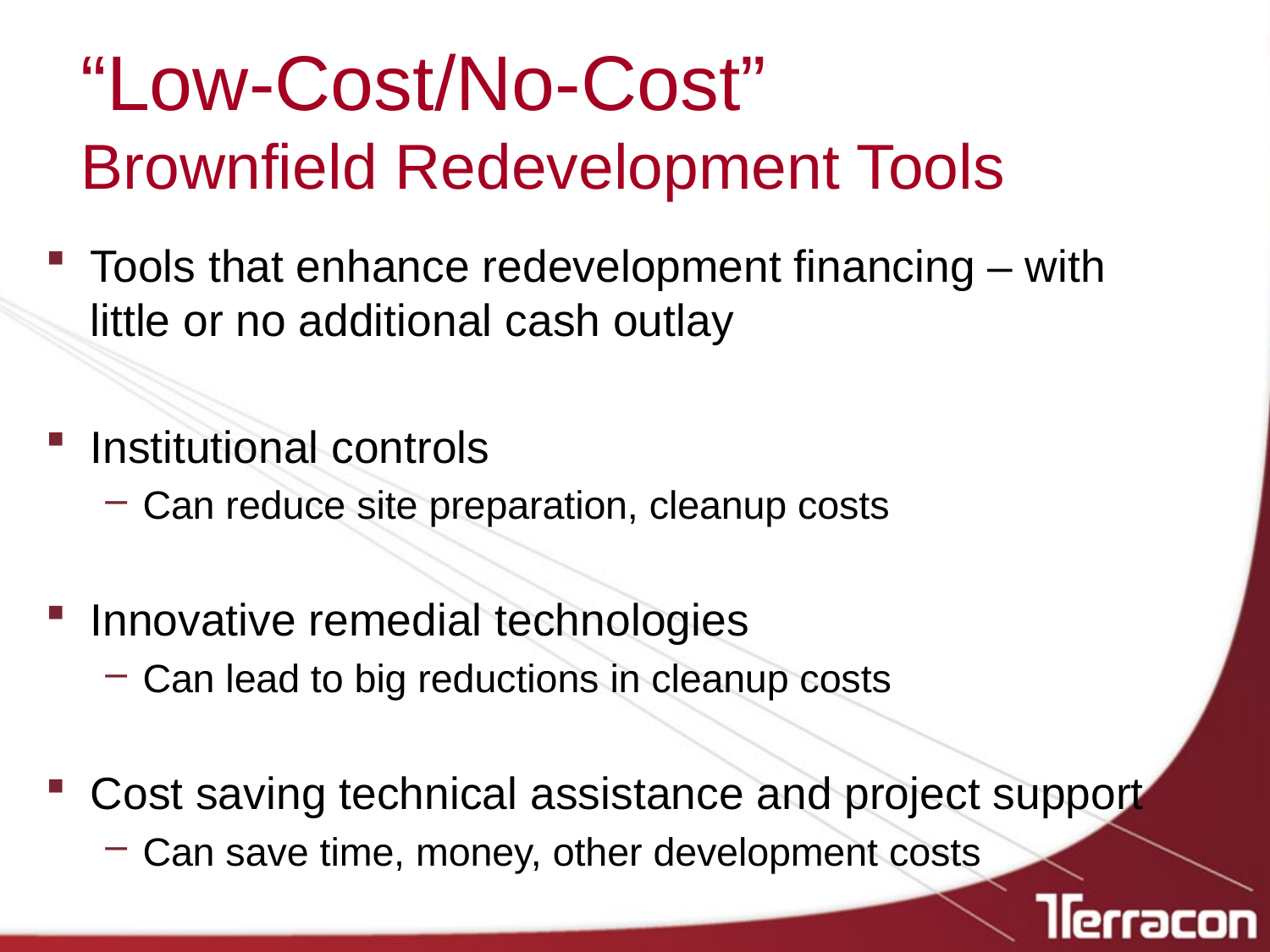

# “Low-Cost/No-Cost” Brownfield Redevelopment Tools

Tools that enhance redevelopment financing – with little or no additional cash outlay

Institutional controls
Can reduce site preparation, cleanup costs

Innovative remedial technologies
Can lead to big reductions in cleanup costs

Cost saving technical assistance and project support
Can save time, money, other development costs